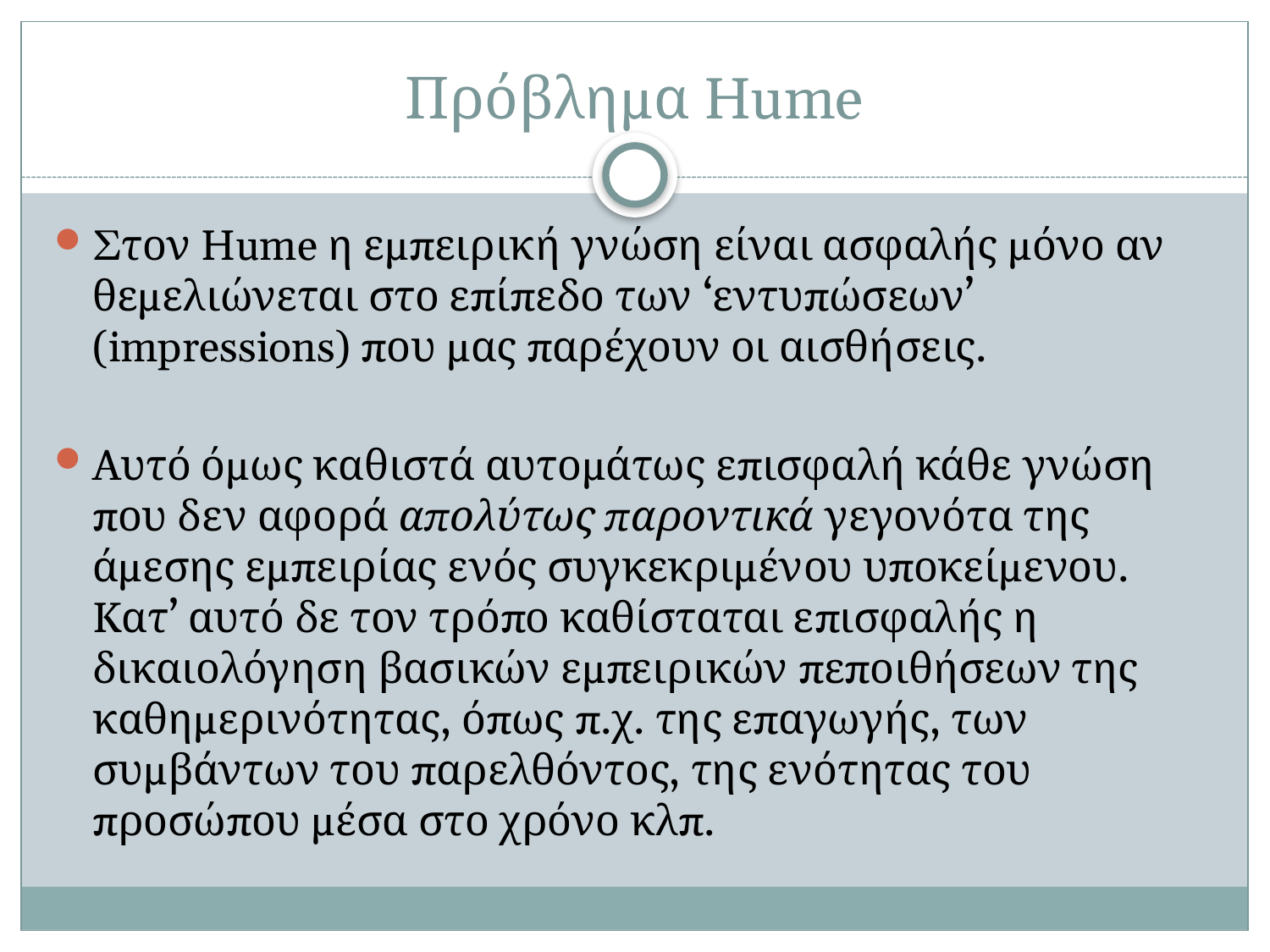

# Πρόβλημα Hume
Στον Hume η εμπειρική γνώση είναι ασφαλής μόνο αν θεμελιώνεται στο επίπεδο των ‘εντυπώσεων’ (impressions) που μας παρέχουν οι αισθήσεις.

Αυτό όμως καθιστά αυτομάτως επισφαλή κάθε γνώση που δεν αφορά απολύτως παροντικά γεγονότα της άμεσης εμπειρίας ενός συγκεκριμένου υποκείμενου. Κατ’ αυτό δε τον τρόπο καθίσταται επισφαλής η δικαιολόγηση βασικών εμπειρικών πεποιθήσεων της καθημερινότητας, όπως π.χ. της επαγωγής, των συμβάντων του παρελθόντος, της ενότητας του προσώπου μέσα στο χρόνο κλπ.